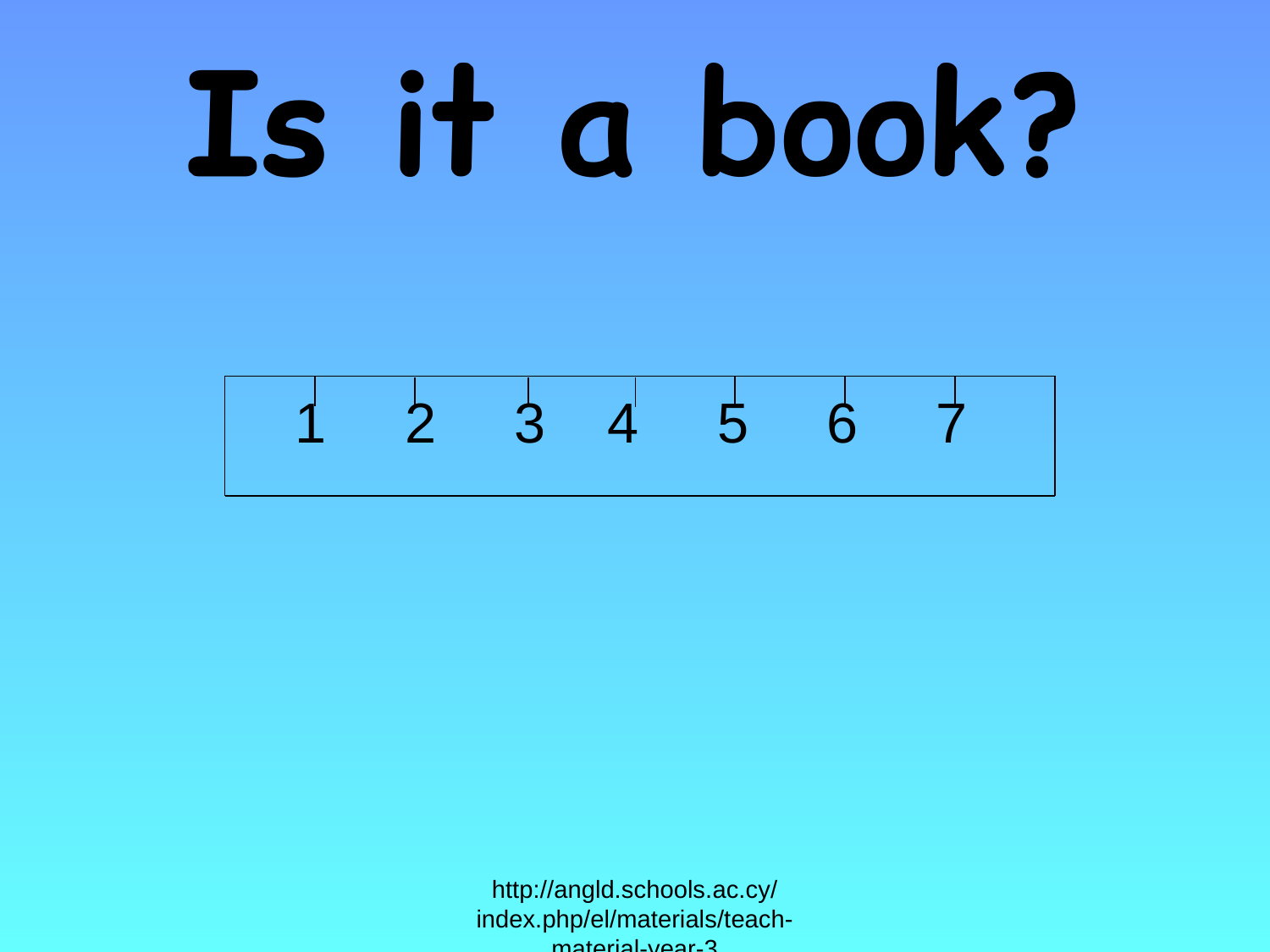

# Is it a book?

              1     2     3    4     5     6     7
http://angld.schools.ac.cy/index.php/el/materials/teach-material-year-3